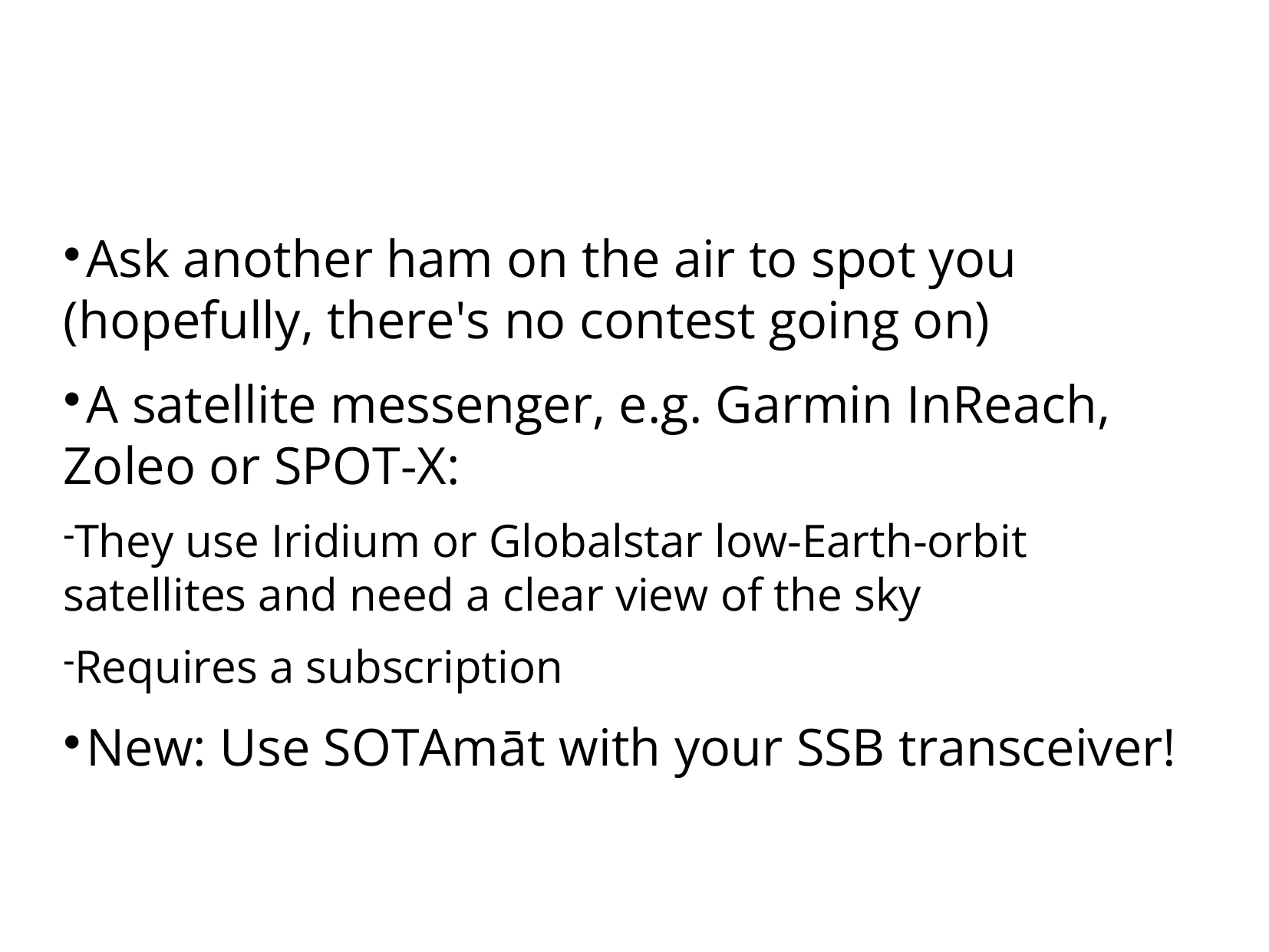

SOTA Spotting Possibilities 2/2
Ask another ham on the air to spot you (hopefully, there's no contest going on)
A satellite messenger, e.g. Garmin InReach, Zoleo or SPOT-X:
They use Iridium or Globalstar low-Earth-orbit satellites and need a clear view of the sky
Requires a subscription
New: Use SOTAmāt with your SSB transceiver!